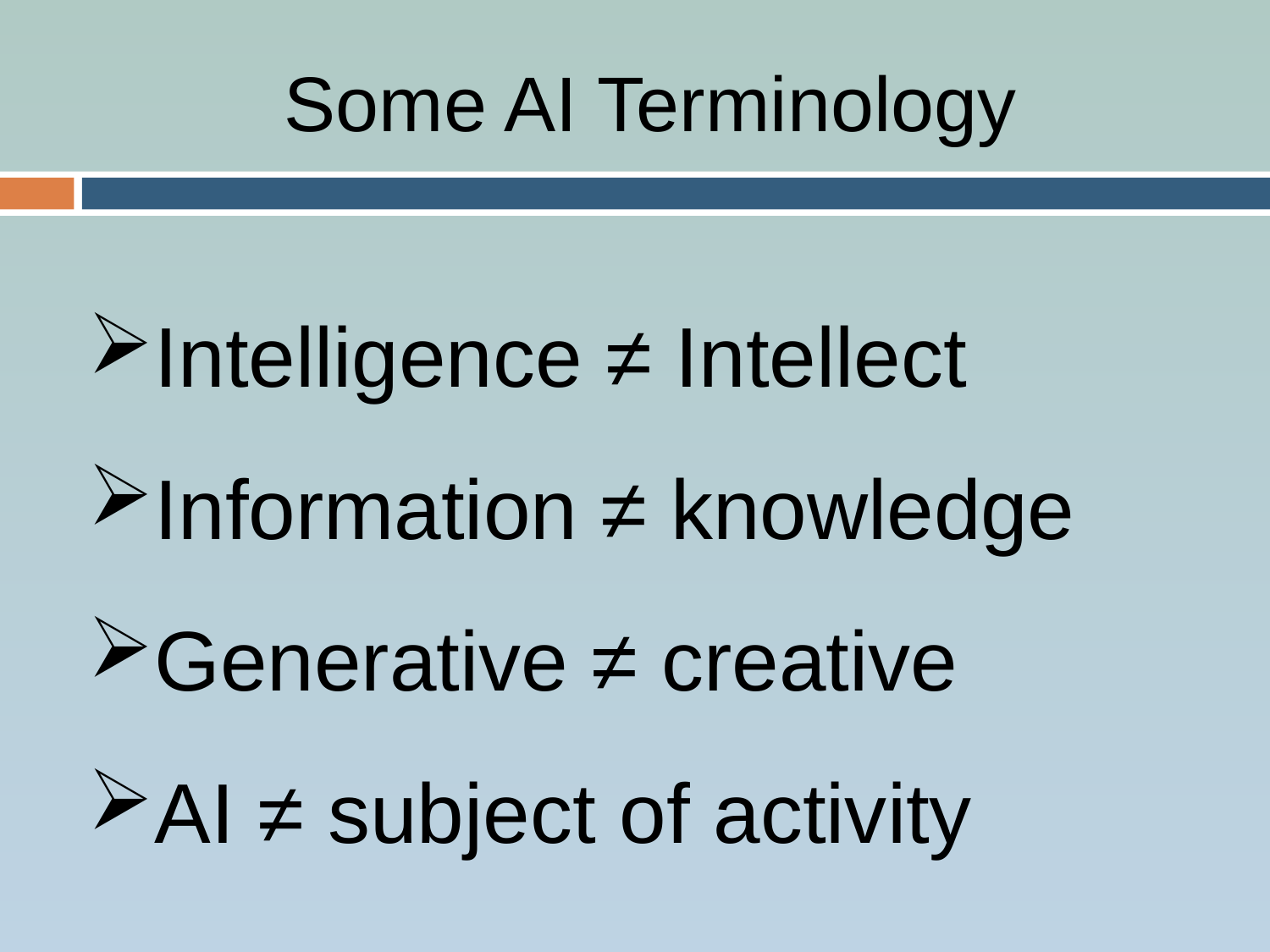

# Some AI Terminology
Intelligence ≠ Intellect
Information ≠ knowledge
Generative ≠ creative
AI ≠ subject of activity